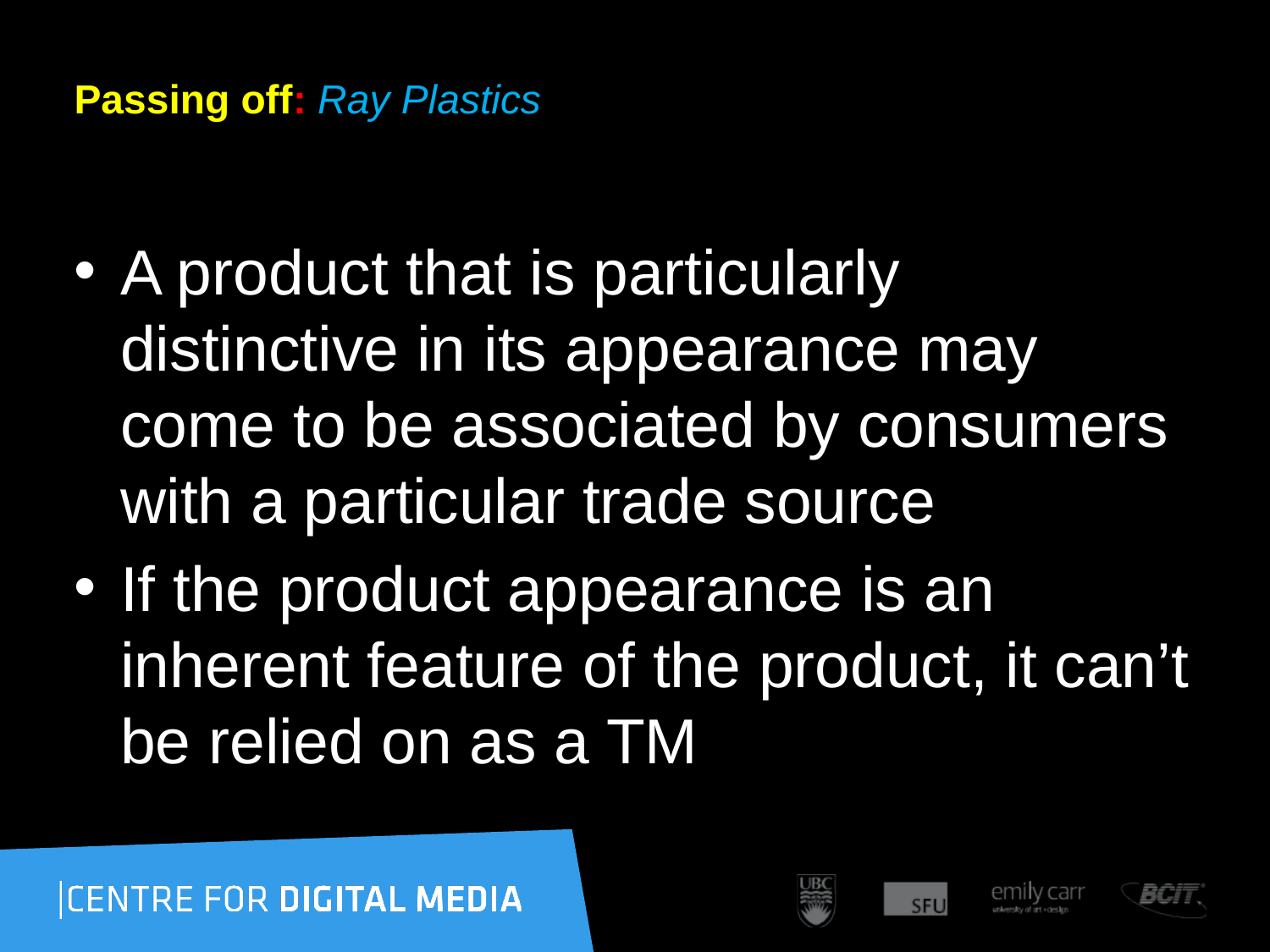

122
# Passing off: Ray Plastics
A product that is particularly distinctive in its appearance may come to be associated by consumers with a particular trade source
If the product appearance is an inherent feature of the product, it can’t be relied on as a TM